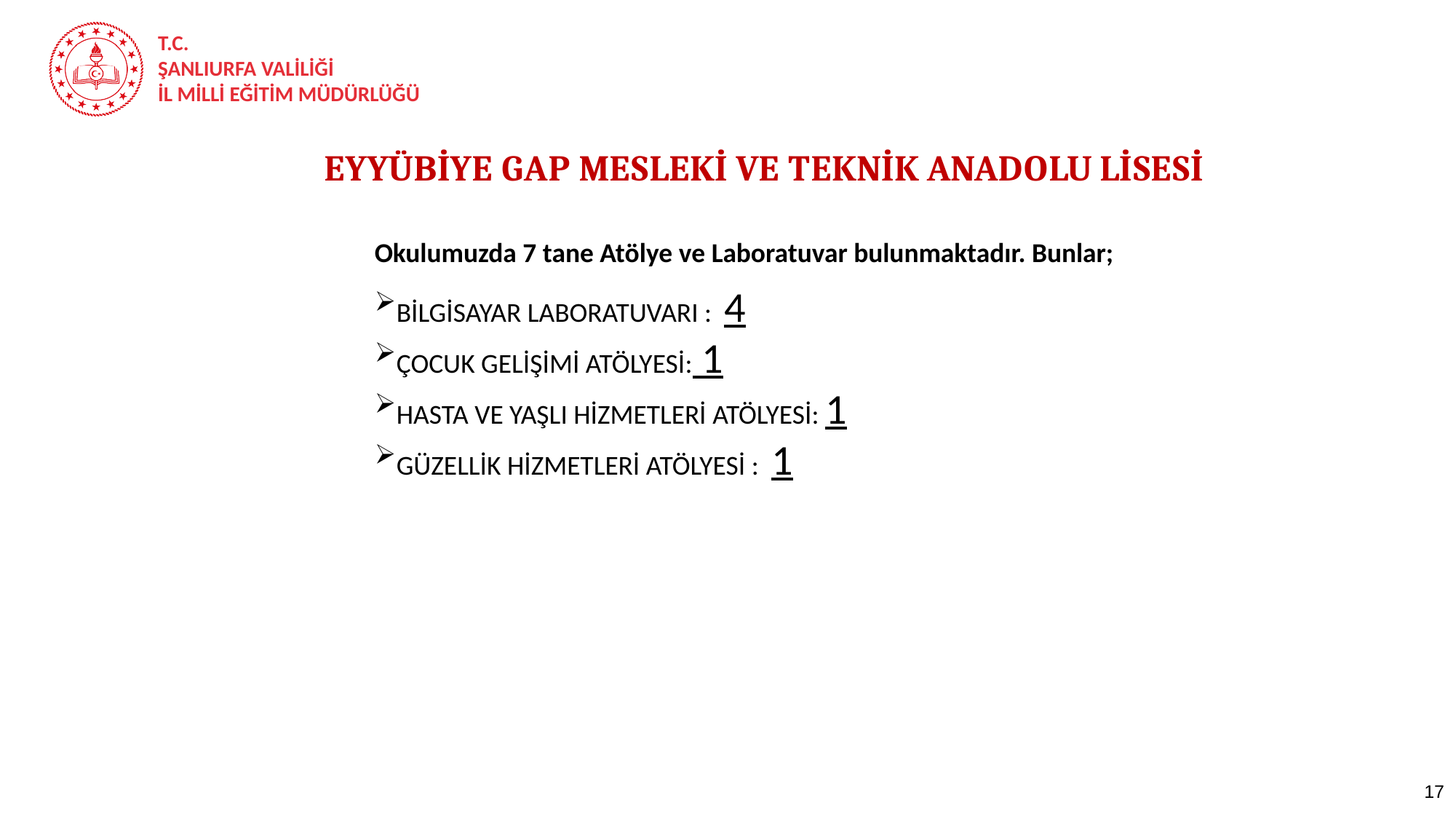

EYYÜBİYE GAP MESLEKİ VE TEKNİK ANADOLU LİSESİ
Okulumuzda 7 tane Atölye ve Laboratuvar bulunmaktadır. Bunlar;
BİLGİSAYAR LABORATUVARI :  4
ÇOCUK GELİŞİMİ ATÖLYESİ: 1
HASTA VE YAŞLI HİZMETLERİ ATÖLYESİ: 1
GÜZELLİK HİZMETLERİ ATÖLYESİ :  1